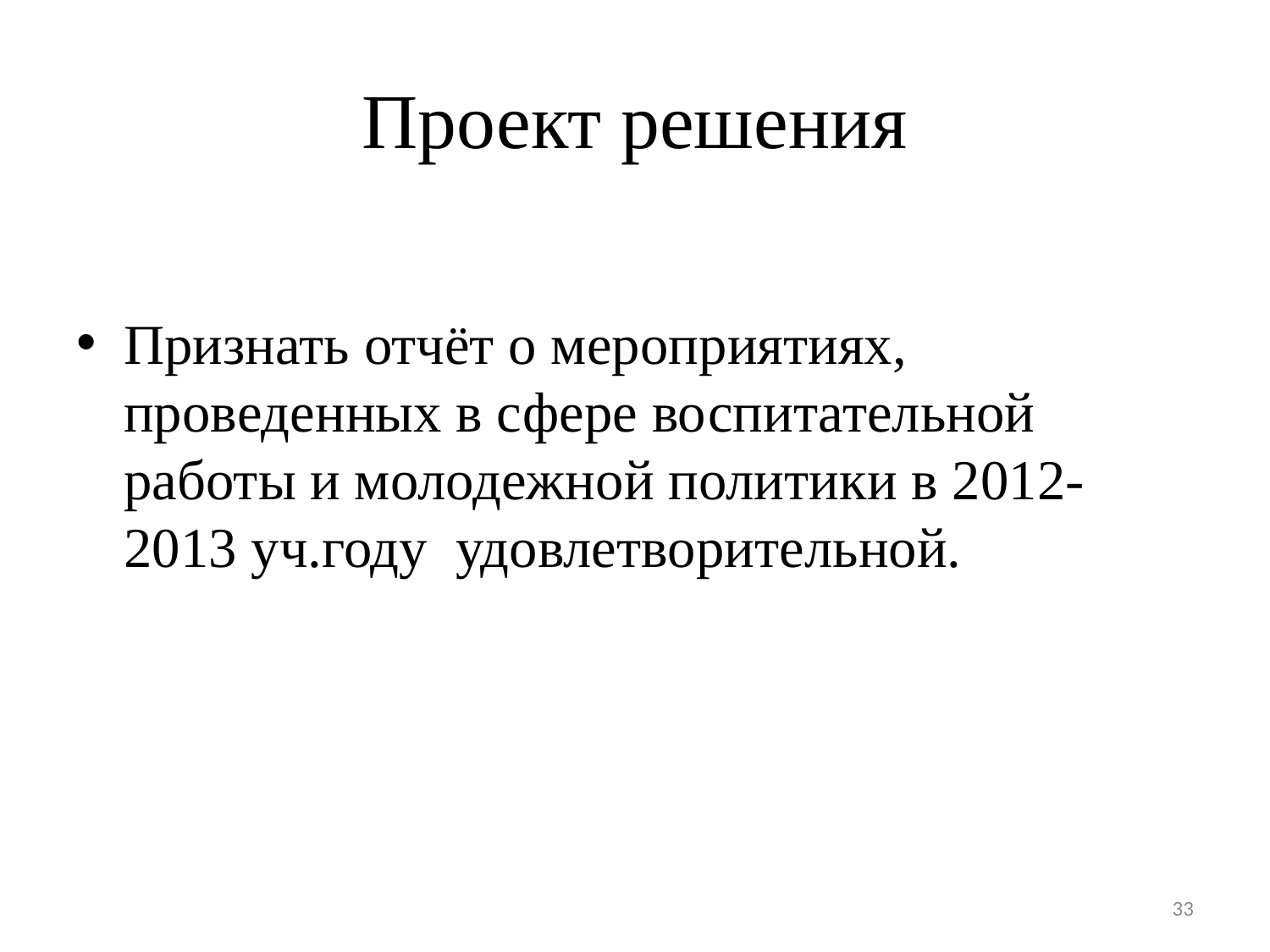

# Проект решения

Признать отчёт о мероприятиях, проведенных в сфере воспитательной работы и молодежной политики в 2012-2013 уч.году  удовлетворительной.
33